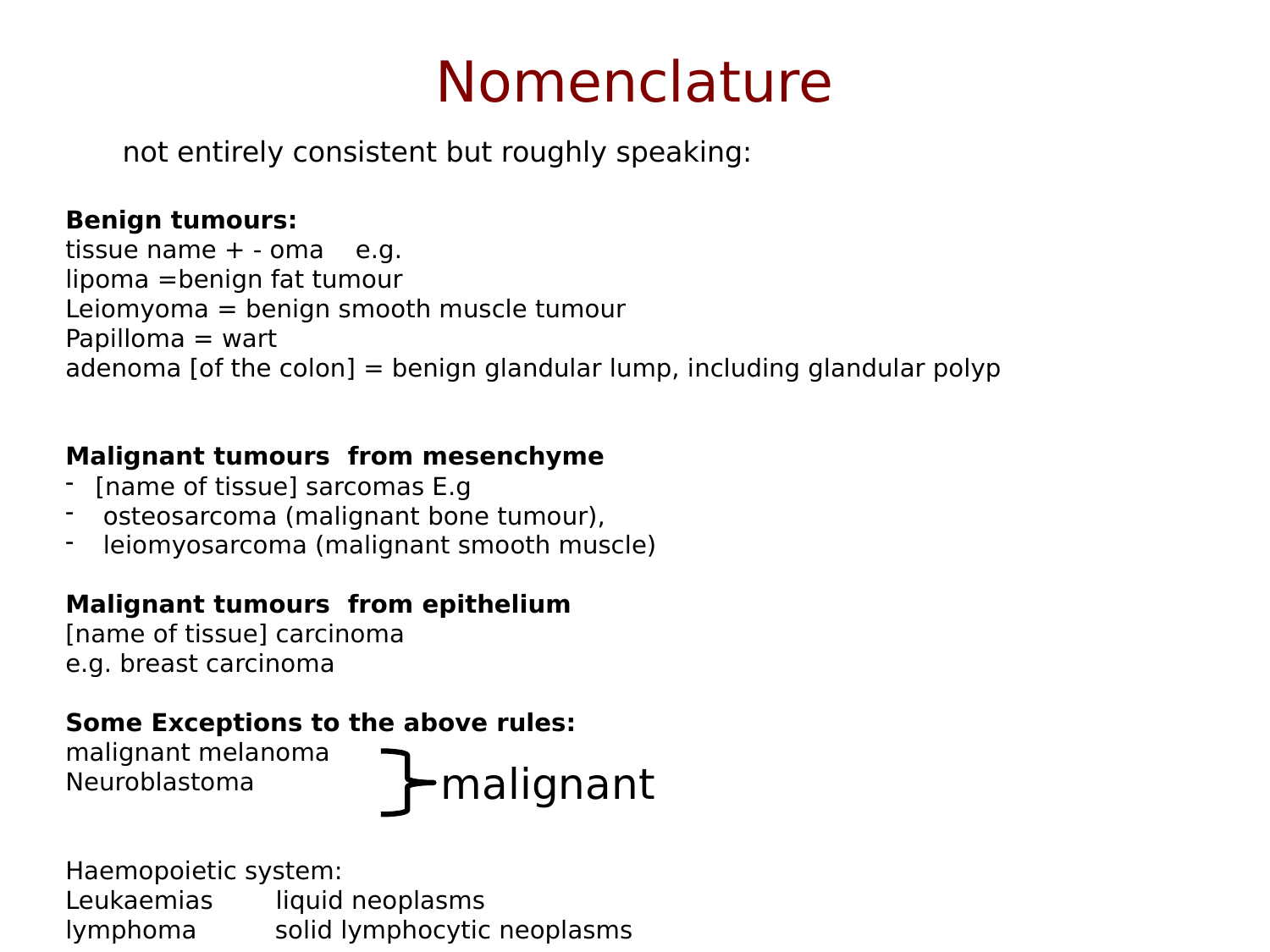

Nomenclature

not entirely consistent but roughly speaking:
Benign tumours:
tissue name + - oma    e.g.
lipoma =benign fat tumour
Leiomyoma = benign smooth muscle tumour
Papilloma = wart
adenoma [of the colon] = benign glandular lump, including glandular polyp

Malignant tumours  from mesenchyme
[name of tissue] sarcomas E.g
 osteosarcoma (malignant bone tumour),
 leiomyosarcoma (malignant smooth muscle)

Malignant tumours  from epithelium
[name of tissue] carcinoma
e.g. breast carcinoma

Some Exceptions to the above rules:
malignant melanoma
Neuroblastoma

Haemopoietic system:
Leukaemias        liquid neoplasms
lymphoma          solid lymphocytic neoplasms

malignant